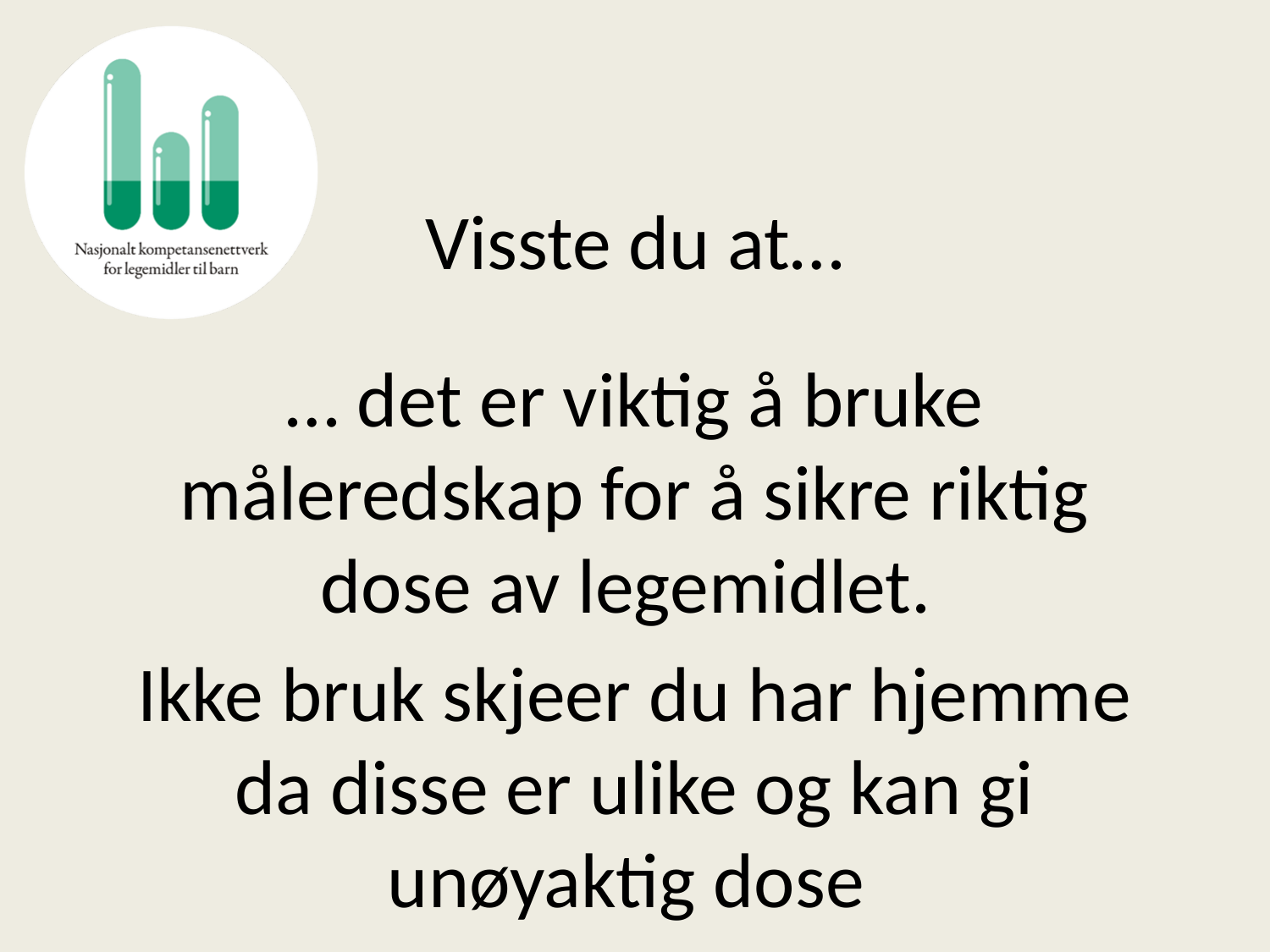

# Visste du at…
… det er viktig å bruke måleredskap for å sikre riktig dose av legemidlet.
Ikke bruk skjeer du har hjemme da disse er ulike og kan gi unøyaktig dose